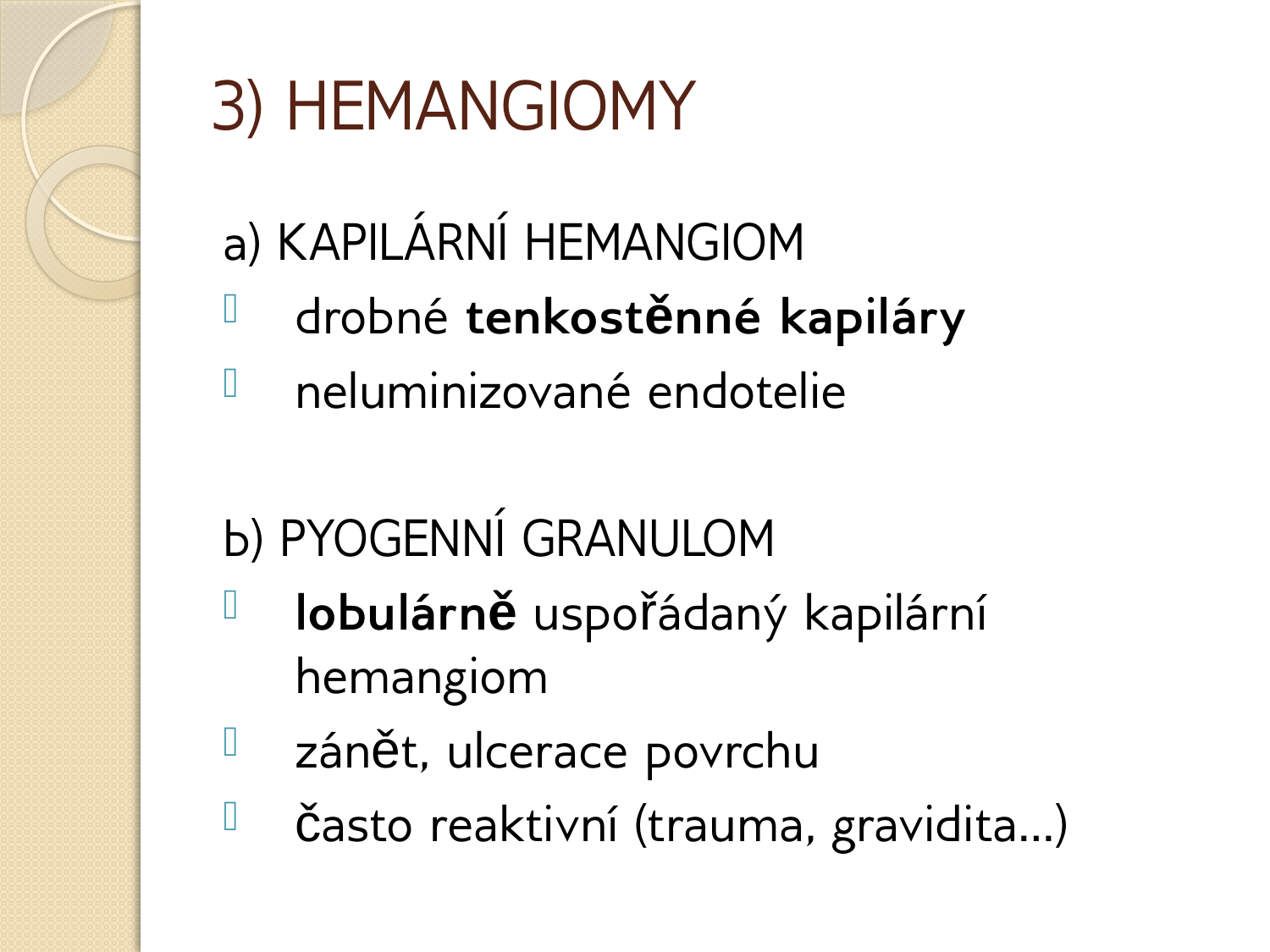

# 3) HEMANGIOMY
a) KAPILÁRNÍ HEMANGIOM
drobné tenkostěnné kapiláry
neluminizované endotelie

b) PYOGENNÍ GRANULOM
lobulárně uspořádaný kapilární hemangiom
zánět, ulcerace povrchu
často reaktivní (trauma, gravidita…)